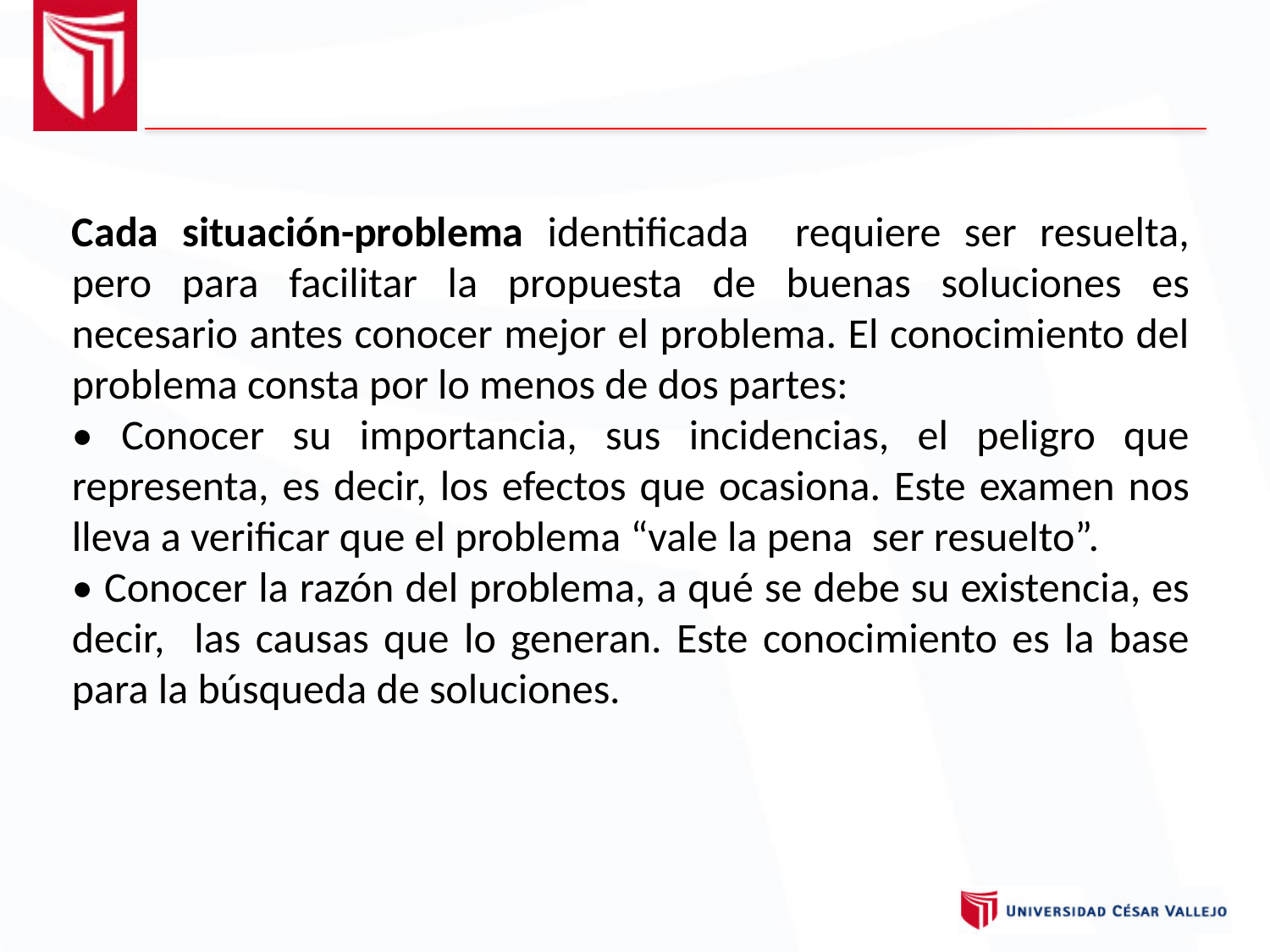

Cada situación-problema identificada  requiere ser resuelta, pero para facilitar la propuesta de buenas soluciones es necesario antes conocer mejor el problema. El conocimiento del problema consta por lo menos de dos partes:
• Conocer su importancia, sus incidencias, el peligro que representa, es decir, los efectos que ocasiona. Este examen nos lleva a verificar que el problema “vale la pena  ser resuelto”.
• Conocer la razón del problema, a qué se debe su existencia, es decir,  las causas que lo generan. Este conocimiento es la base para la búsqueda de soluciones.